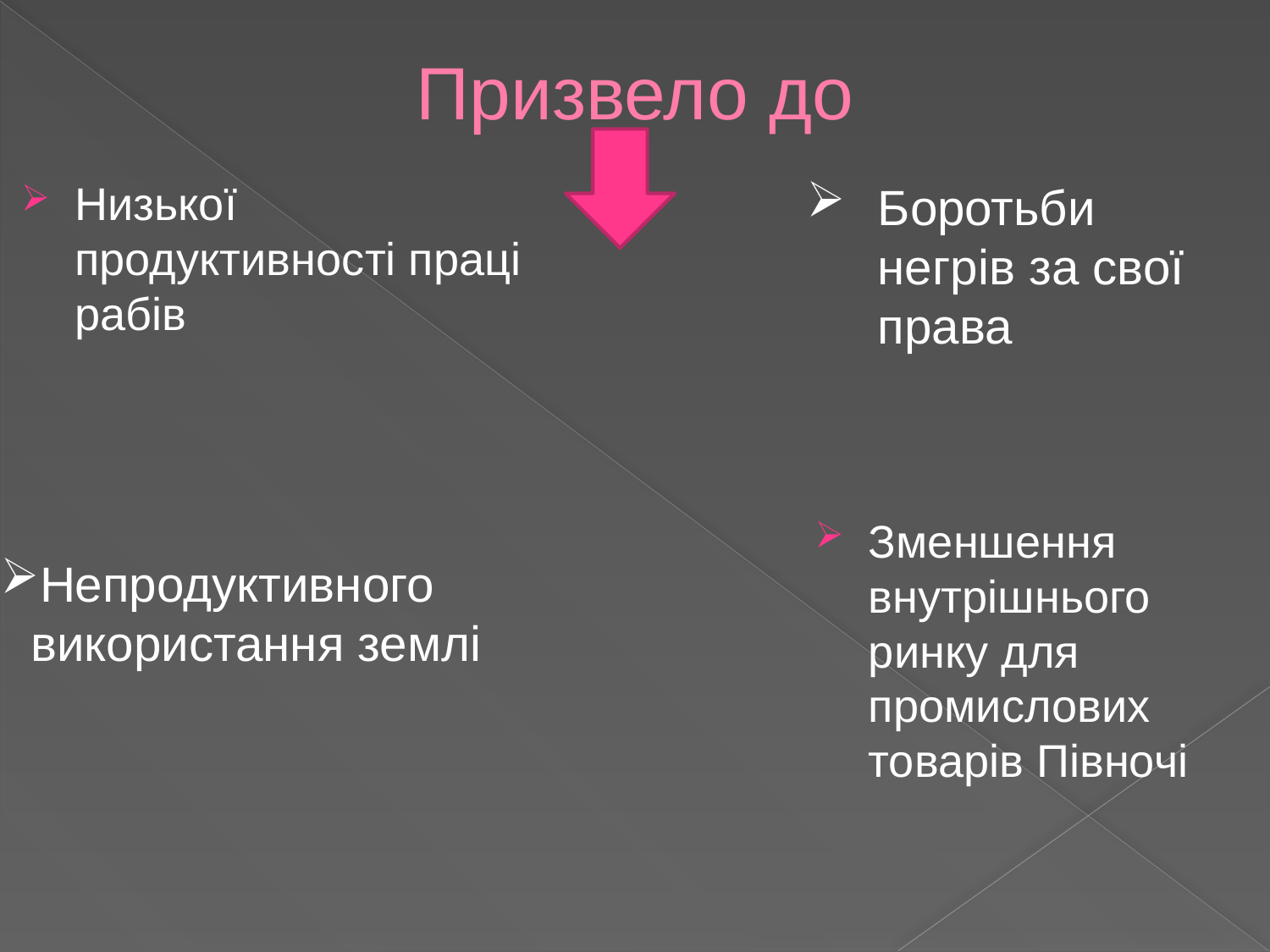

# Призвело до

Низької продуктивності праці рабів
Боротьби негрів за свої права
Зменшення внутрішнього ринку для промислових товарів Півночі

Непродуктивного використання землі